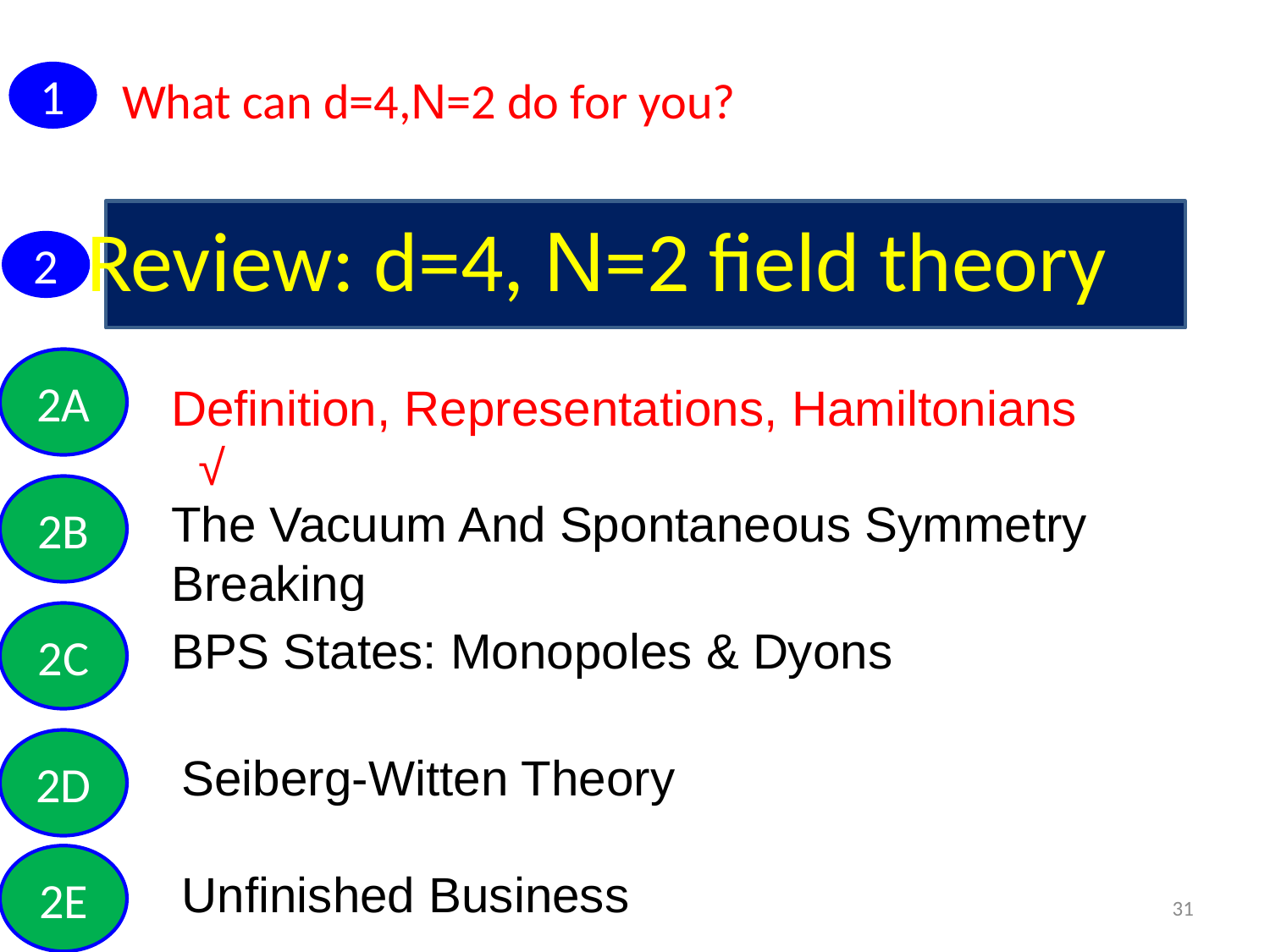

1
What can d=4,N=2 do for you?

Review: d=4, N=2 field theory
2
2A
Definition, Representations, Hamiltonians   √
2B
The Vacuum And Spontaneous Symmetry Breaking
2C
BPS States: Monopoles & Dyons
2D
Seiberg-Witten Theory
2E
Unfinished Business
31